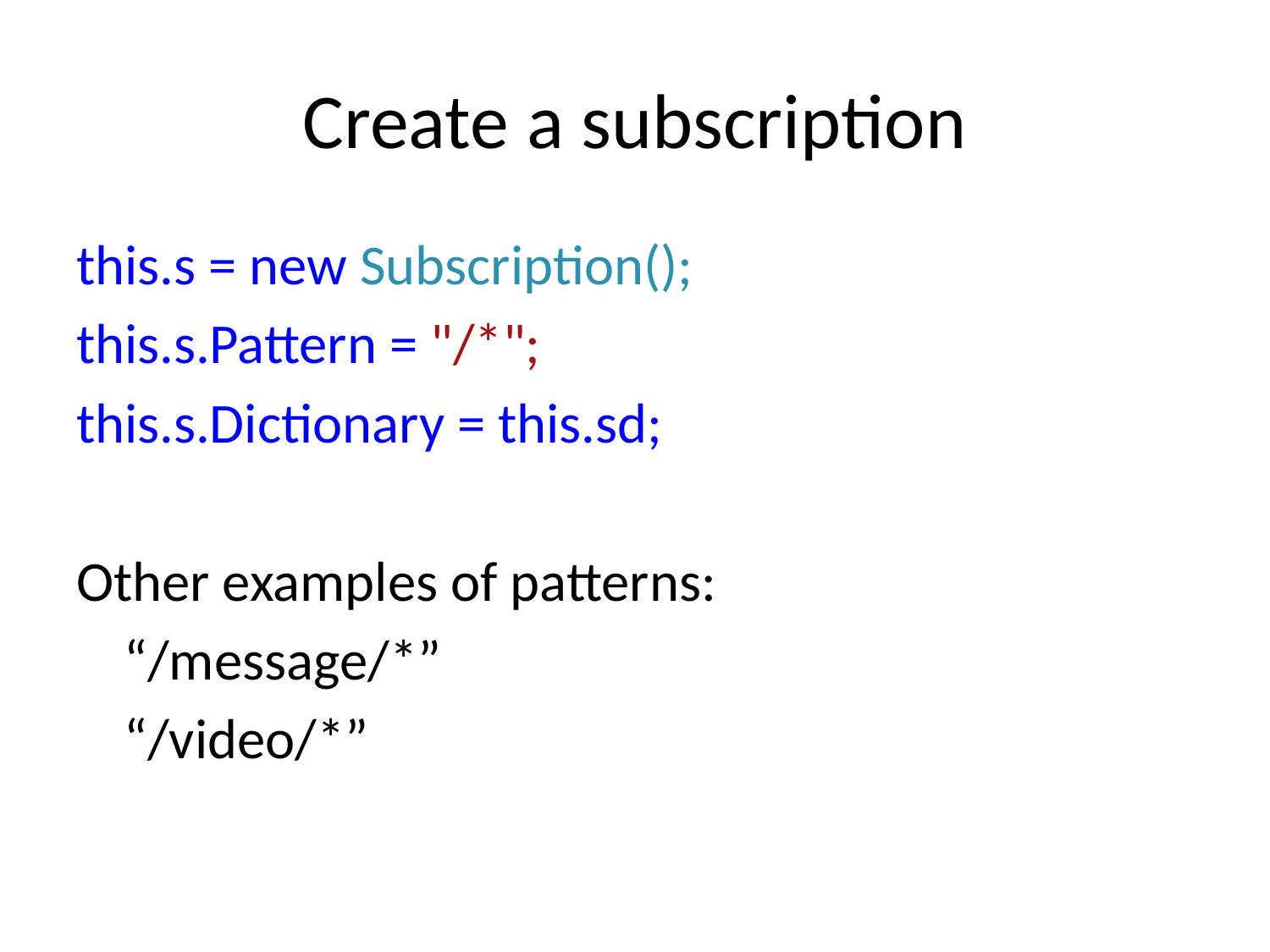

# Create a subscription
this.s = new Subscription();
this.s.Pattern = "/*";
this.s.Dictionary = this.sd;

Other examples of patterns:
	“/message/*”
	“/video/*”